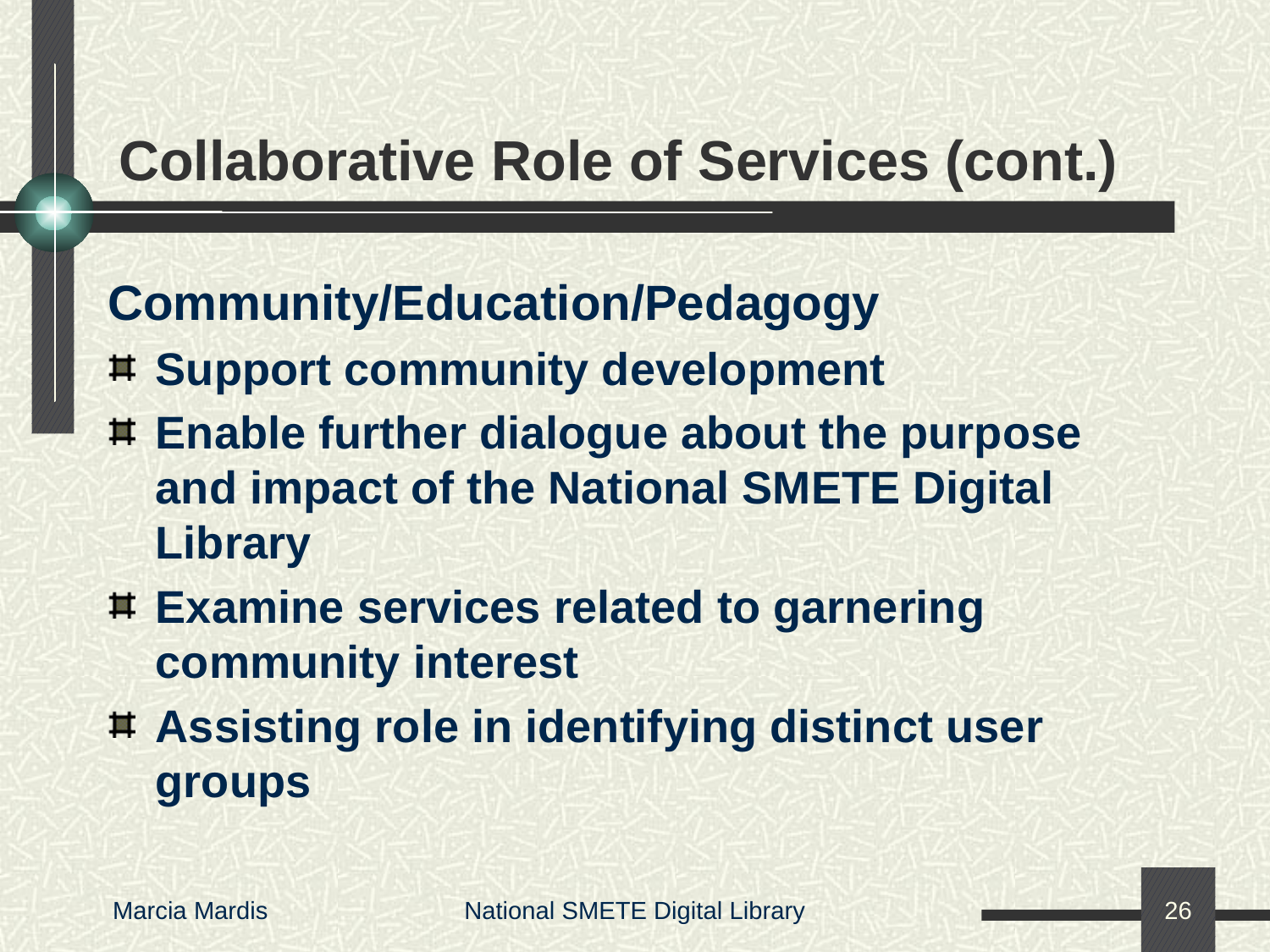

# Collaborative Role of Services (cont.)
Community/Education/Pedagogy
Support community development
Enable further dialogue about the purpose and impact of the National SMETE Digital Library
Examine services related to garnering community interest
Assisting role in identifying distinct user groups
Marcia Mardis
National SMETE Digital Library
26